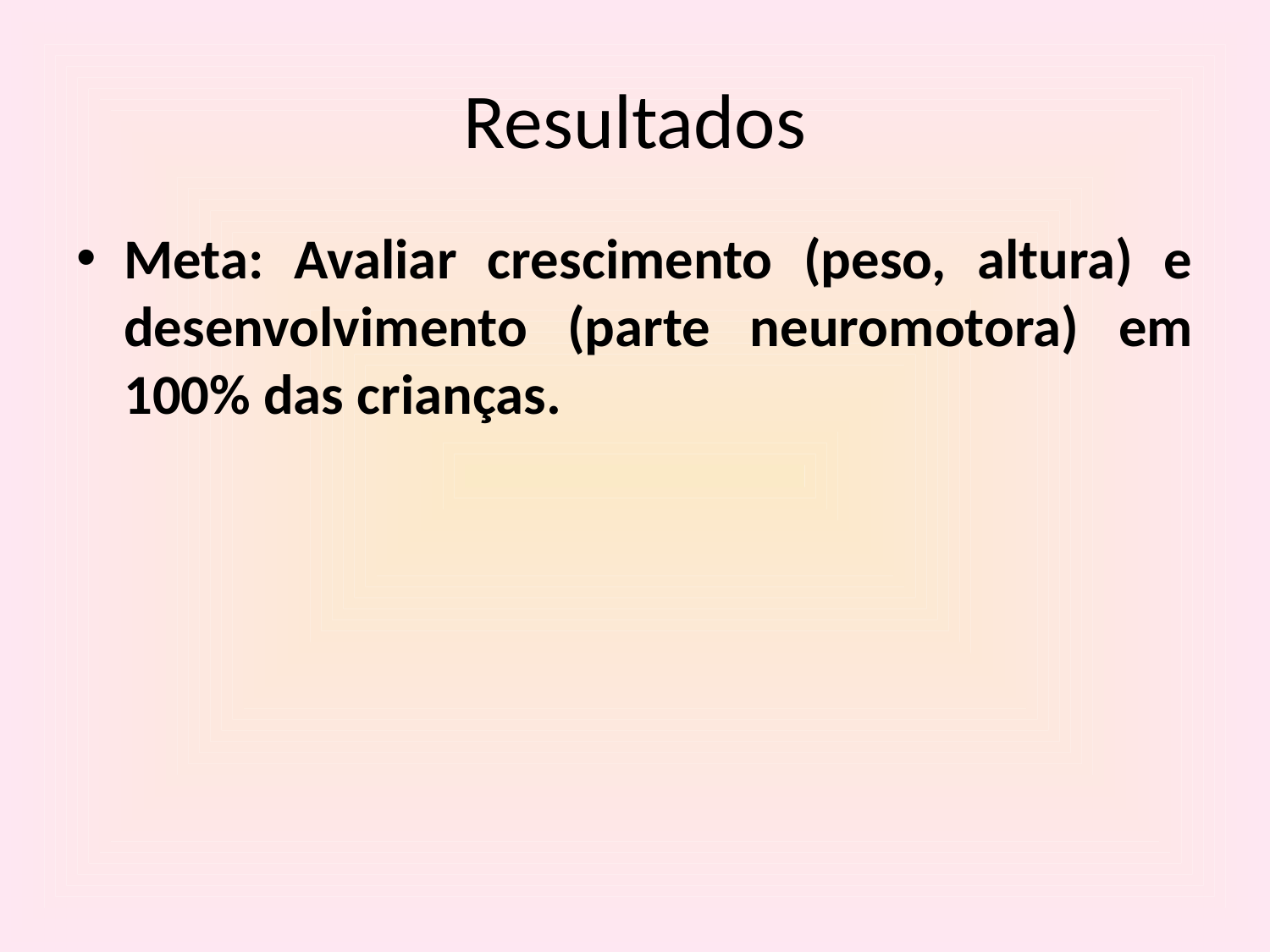

# Resultados
Meta: Avaliar crescimento (peso, altura) e desenvolvimento (parte neuromotora) em 100% das crianças.